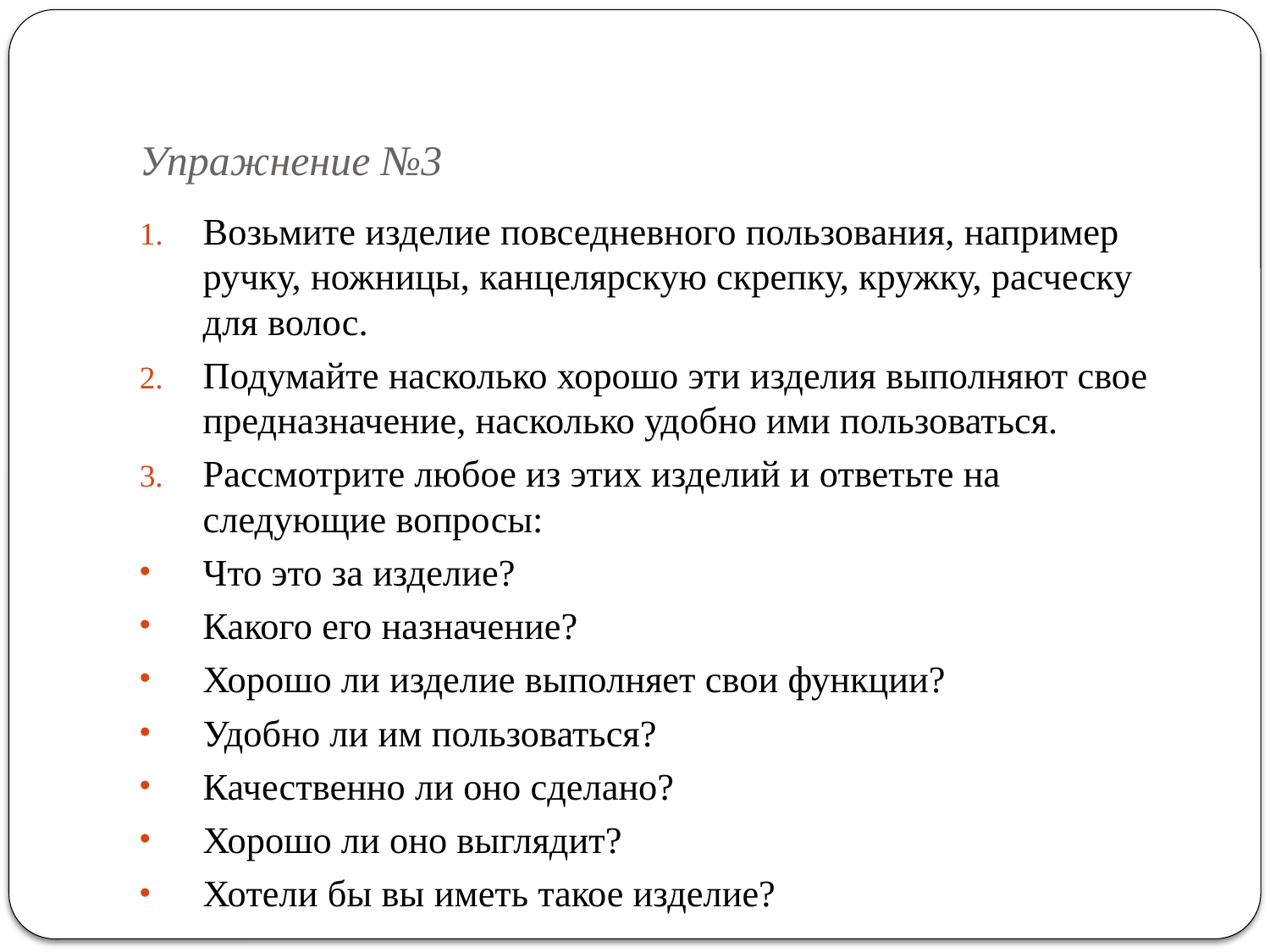

# Упражнение №3
Возьмите изделие повседневного пользования, например ручку, ножницы, канцелярскую скрепку, кружку, расческу для волос.
Подумайте насколько хорошо эти изделия выполняют свое предназначение, насколько удобно ими пользоваться.
Рассмотрите любое из этих изделий и ответьте на следующие вопросы:
Что это за изделие?
Какого его назначение?
Хорошо ли изделие выполняет свои функции?
Удобно ли им пользоваться?
Качественно ли оно сделано?
Хорошо ли оно выглядит?
Хотели бы вы иметь такое изделие?